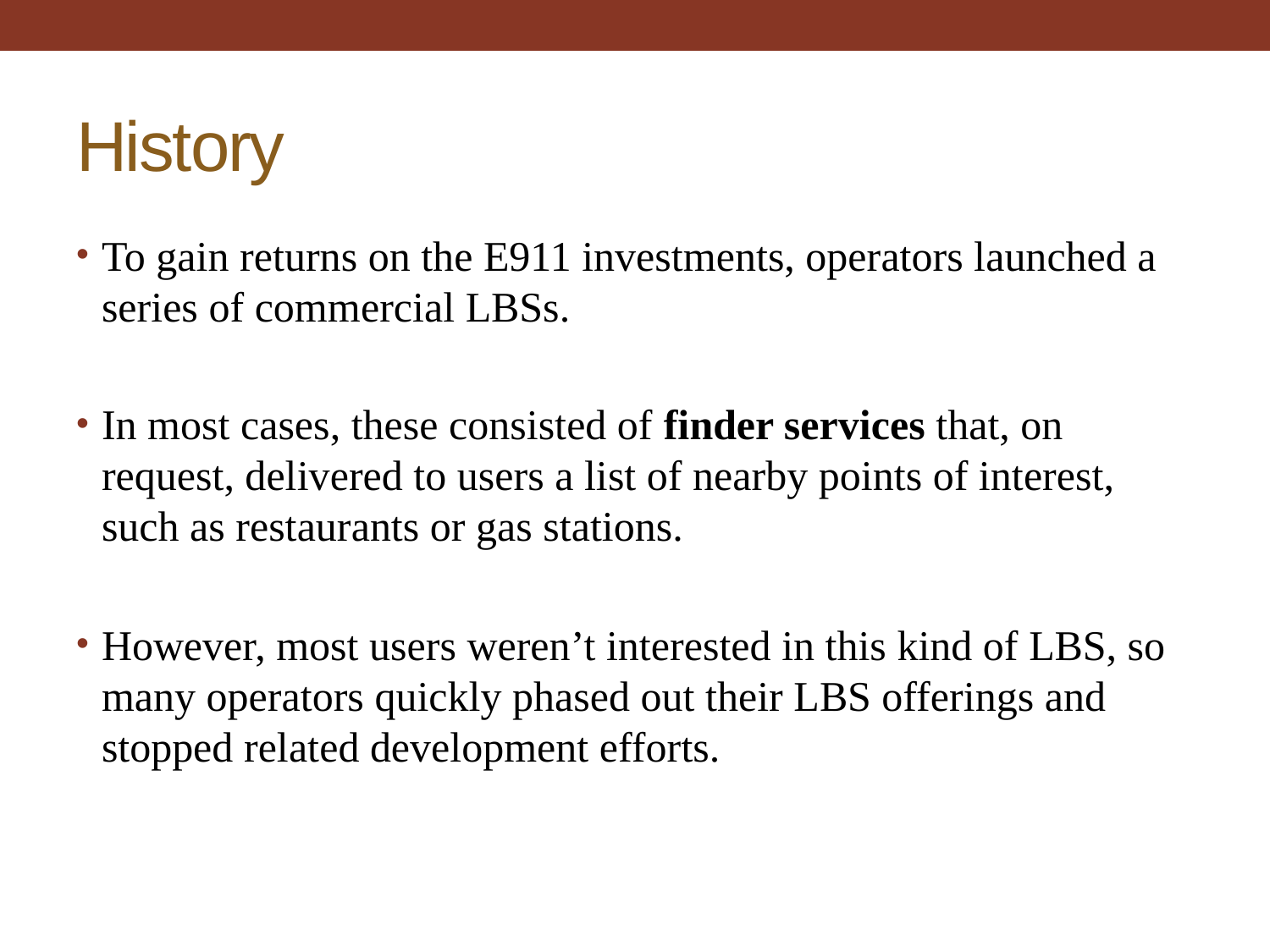

# History
To gain returns on the E911 investments, operators launched a series of commercial LBSs.

In most cases, these consisted of finder services that, on request, delivered to users a list of nearby points of interest, such as restaurants or gas stations.

However, most users weren’t interested in this kind of LBS, so many operators quickly phased out their LBS offerings and stopped related development efforts.